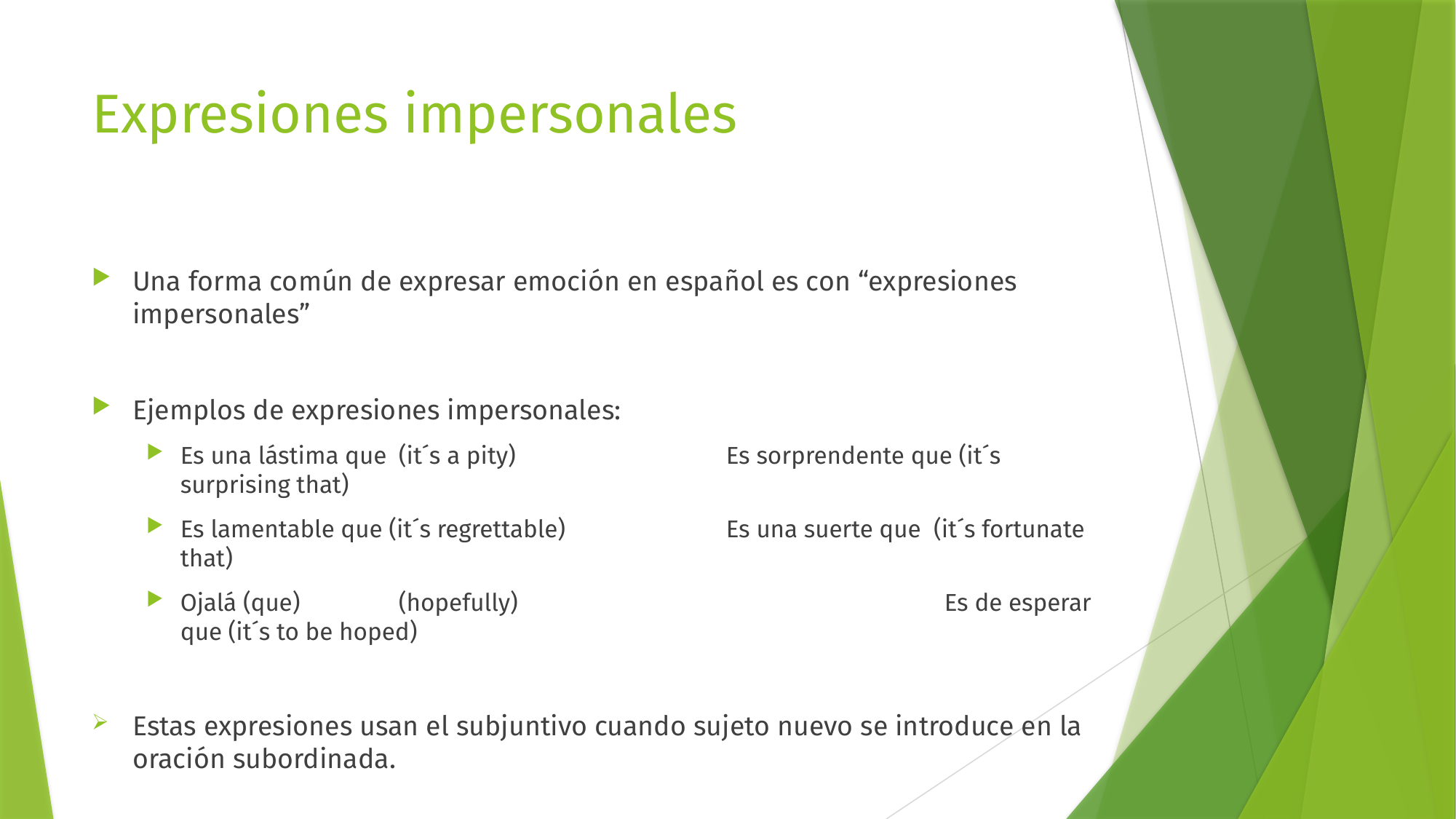

# Expresiones impersonales
Una forma común de expresar emoción en español es con “expresiones impersonales”

Ejemplos de expresiones impersonales:
Es una lástima que	(it´s a pity)		Es sorprendente que (it´s surprising that)
Es lamentable que (it´s regrettable)		Es una suerte que  (it´s fortunate that)
Ojalá (que)	(hopefully)				Es de esperar que (it´s to be hoped)

Estas expresiones usan el subjuntivo cuando sujeto nuevo se introduce en la oración subordinada.